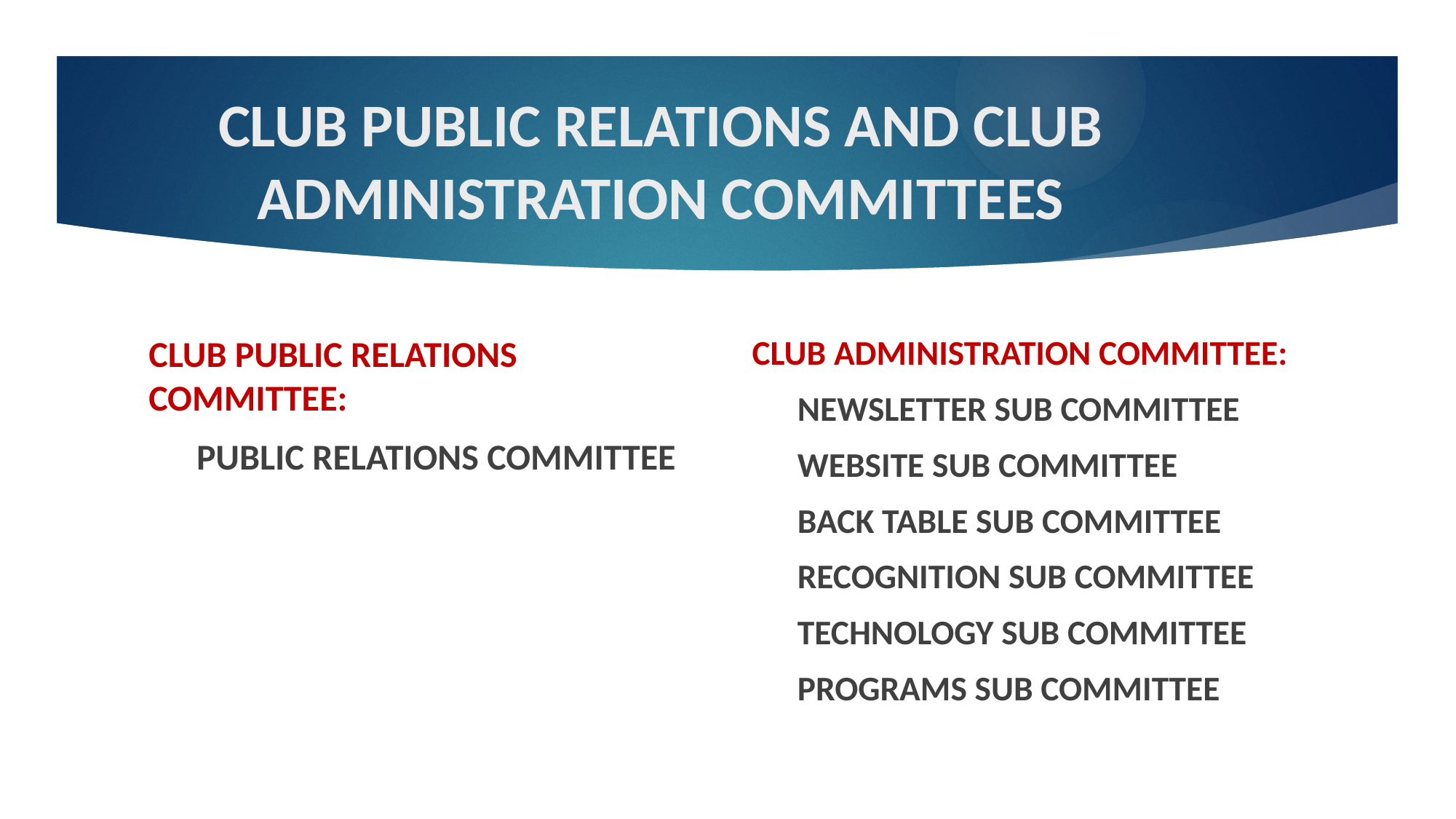

# Club Public Relations and Club Administration Committees
Club Public Relations Committee:
Public Relations Committee

Club Administration Committee:
Newsletter Sub Committee
Website Sub Committee
Back Table Sub Committee
Recognition Sub Committee
Technology Sub Committee
Programs Sub Committee